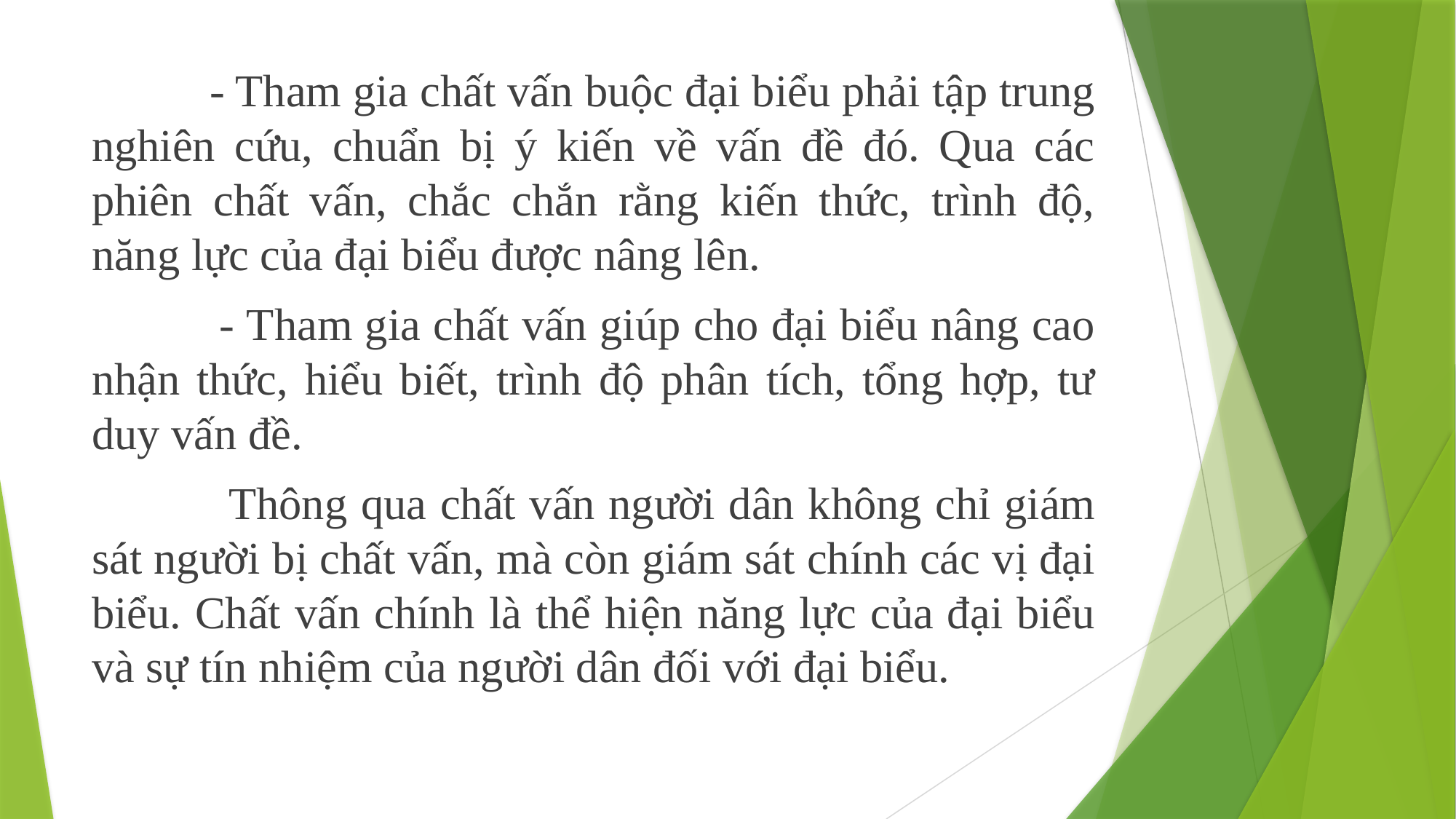

- Tham gia chất vấn buộc đại biểu phải tập trung nghiên cứu, chuẩn bị ý kiến về vấn đề đó. Qua các phiên chất vấn, chắc chắn rằng kiến thức, trình độ, năng lực của đại biểu được nâng lên.
          - Tham gia chất vấn giúp cho đại biểu nâng cao nhận thức, hiểu biết, trình độ phân tích, tổng hợp, tư duy vấn đề.
          Thông qua chất vấn người dân không chỉ giám sát người bị chất vấn, mà còn giám sát chính các vị đại biểu. Chất vấn chính là thể hiện năng lực của đại biểu và sự tín nhiệm của người dân đối với đại biểu.